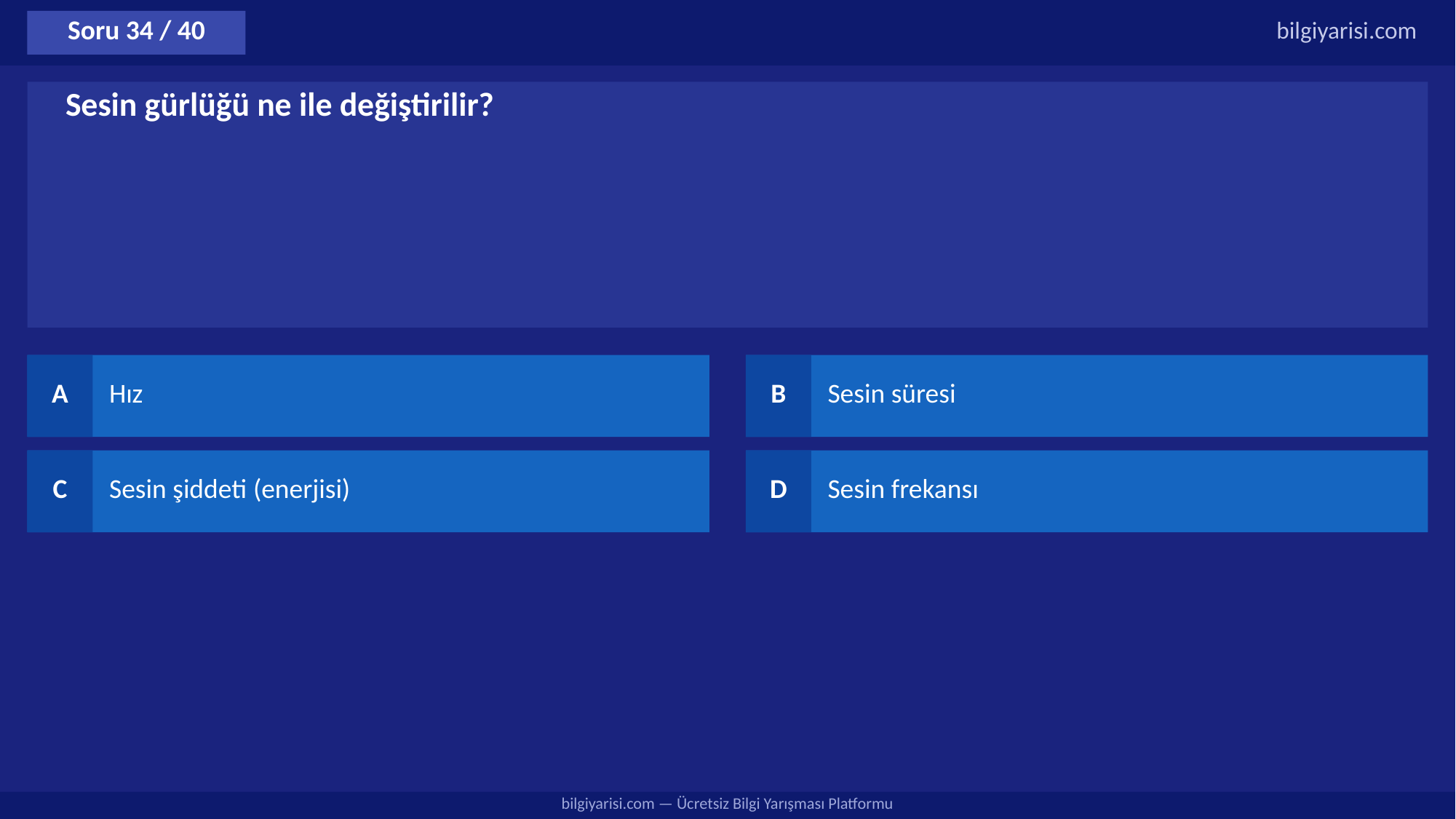

Soru 34 / 40
bilgiyarisi.com

Sesin gürlüğü ne ile değiştirilir?

A
Hız

B
Sesin süresi

C
Sesin şiddeti (enerjisi)

D
Sesin frekansı
bilgiyarisi.com — Ücretsiz Bilgi Yarışması Platformu